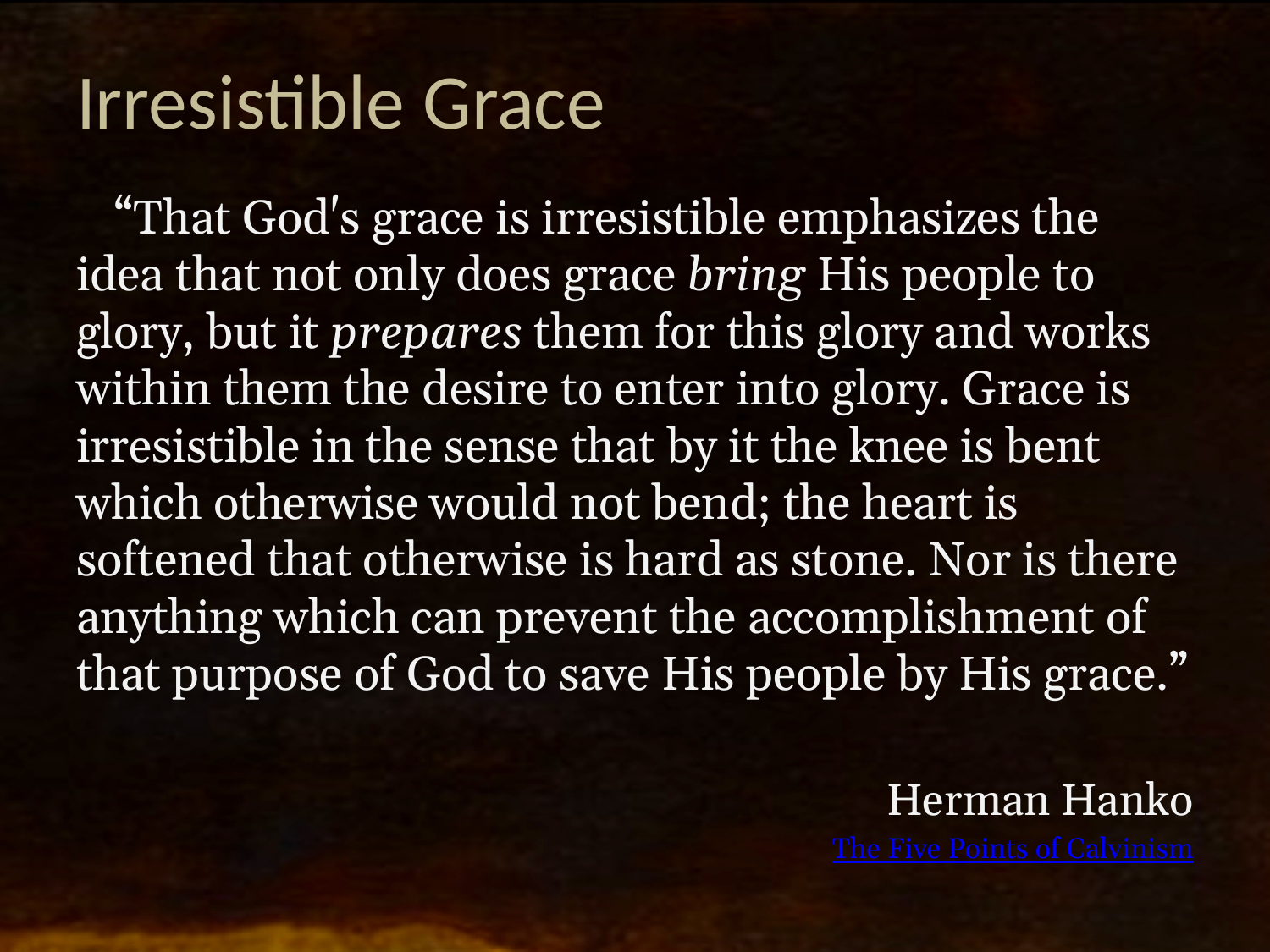

# Irresistible Grace
“That God's grace is irresistible emphasizes the idea that not only does grace bring His people to glory, but it prepares them for this glory and works within them the desire to enter into glory. Grace is irresistible in the sense that by it the knee is bent which otherwise would not bend; the heart is softened that otherwise is hard as stone. Nor is there anything which can prevent the accomplishment of that purpose of God to save His people by His grace.”

Herman Hanko
The Five Points of Calvinism